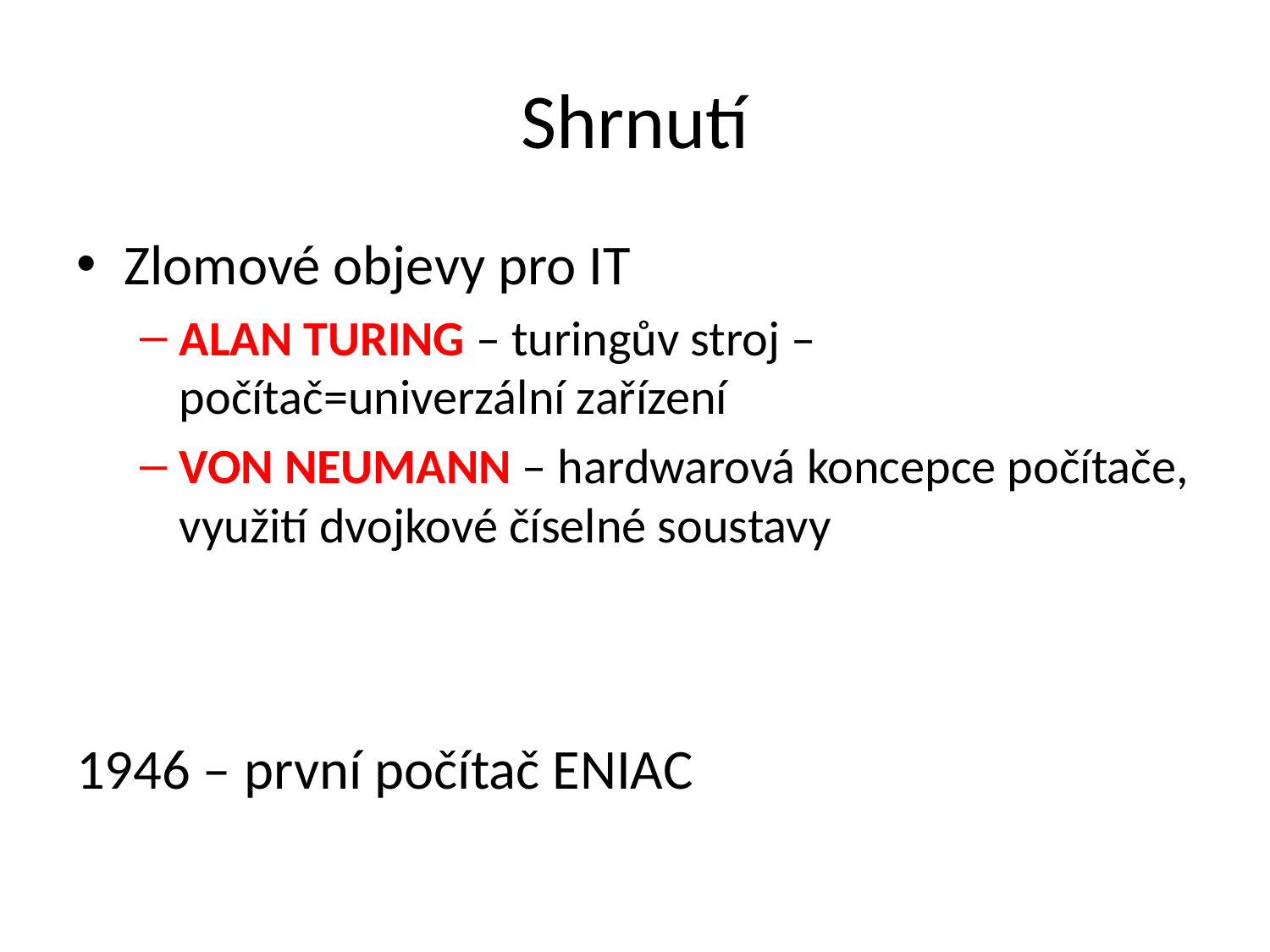

# Shrnutí
Zlomové objevy pro IT
ALAN TURING – turingův stroj – počítač=univerzální zařízení
VON NEUMANN – hardwarová koncepce počítače, využití dvojkové číselné soustavy

1946 – první počítač ENIAC